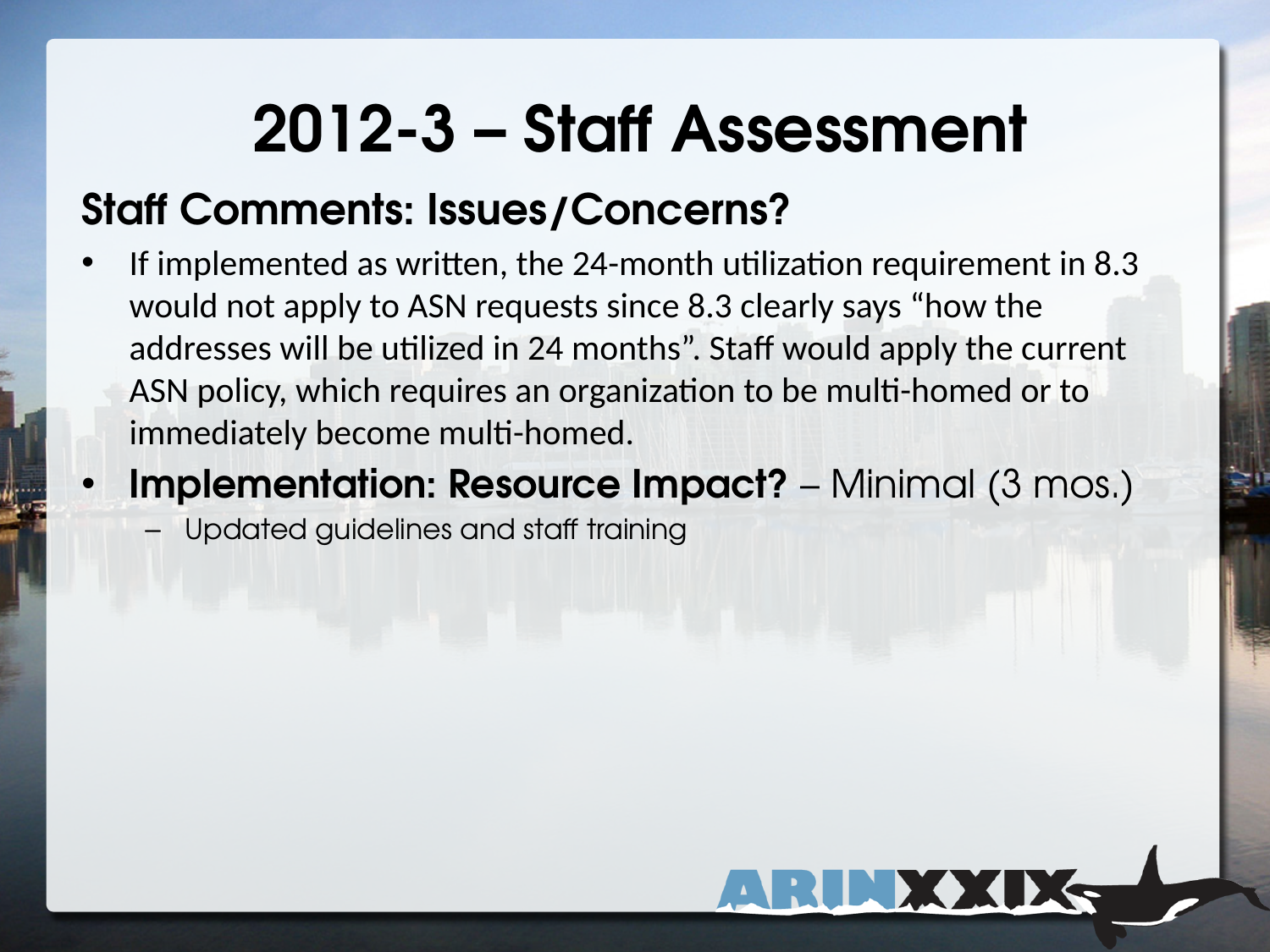

2012-3 – Staff Assessment
Staff Comments: Issues/Concerns?
If implemented as written, the 24-month utilization requirement in 8.3 would not apply to ASN requests since 8.3 clearly says “how the addresses will be utilized in 24 months”. Staff would apply the current ASN policy, which requires an organization to be multi-homed or to immediately become multi-homed.
Implementation: Resource Impact? – Minimal (3 mos.)
Updated guidelines and staff training